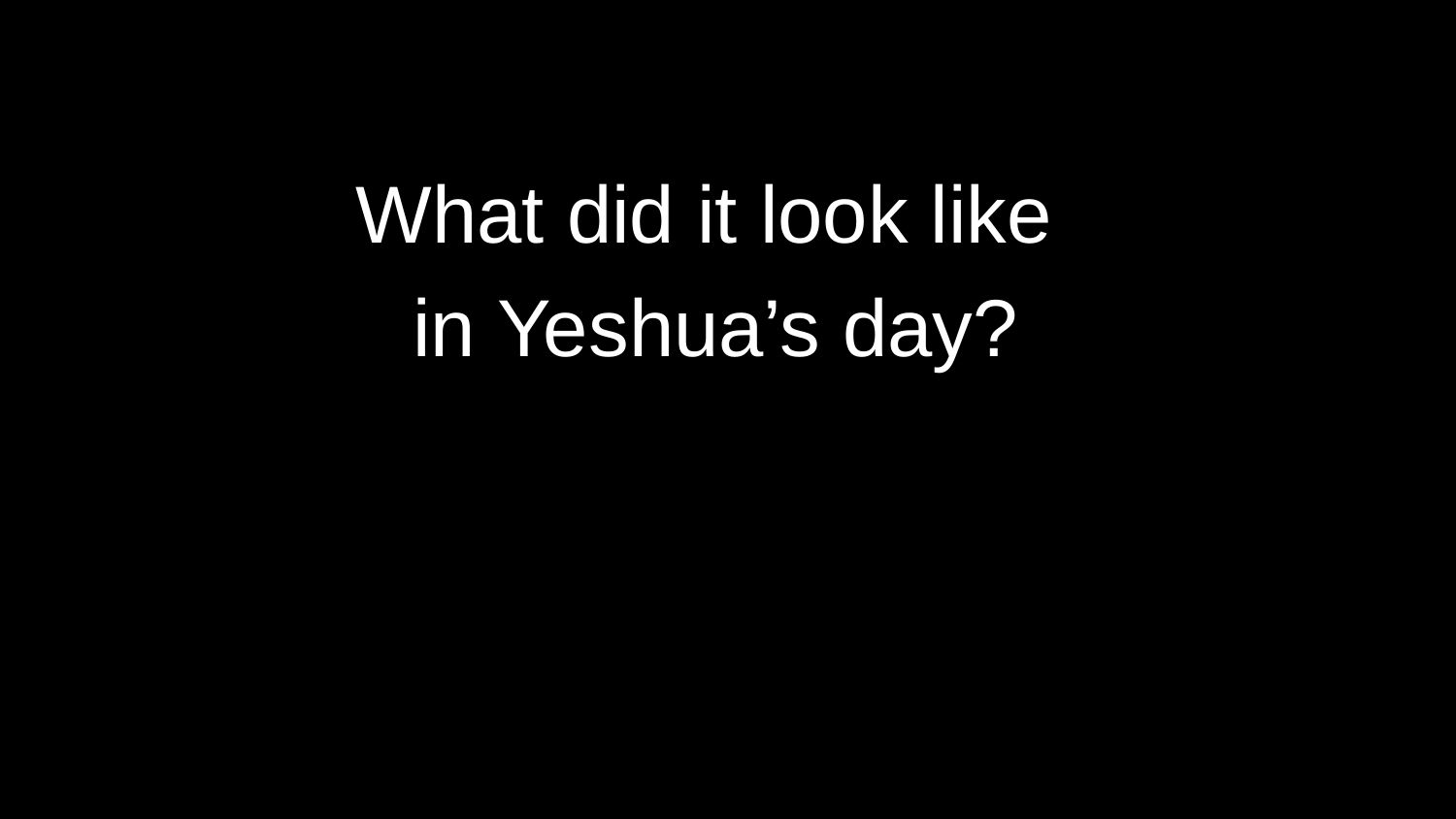

What did it look like
in Yeshua’s day?